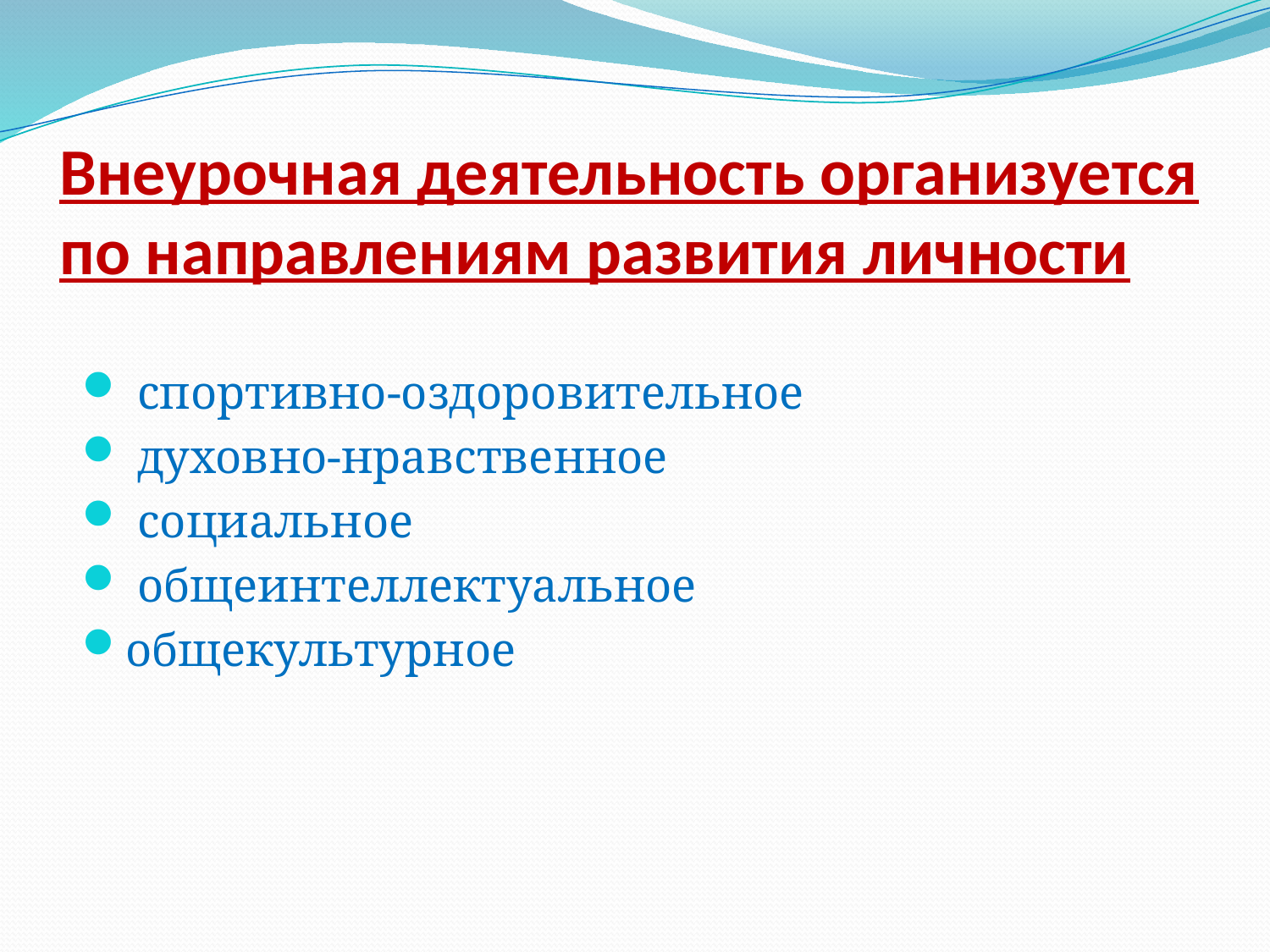

# Внеурочная деятельность организуется по направлениям развития личности
 спортивно-оздоровительное
 духовно-нравственное
 социальное
 общеинтеллектуальное
общекультурное